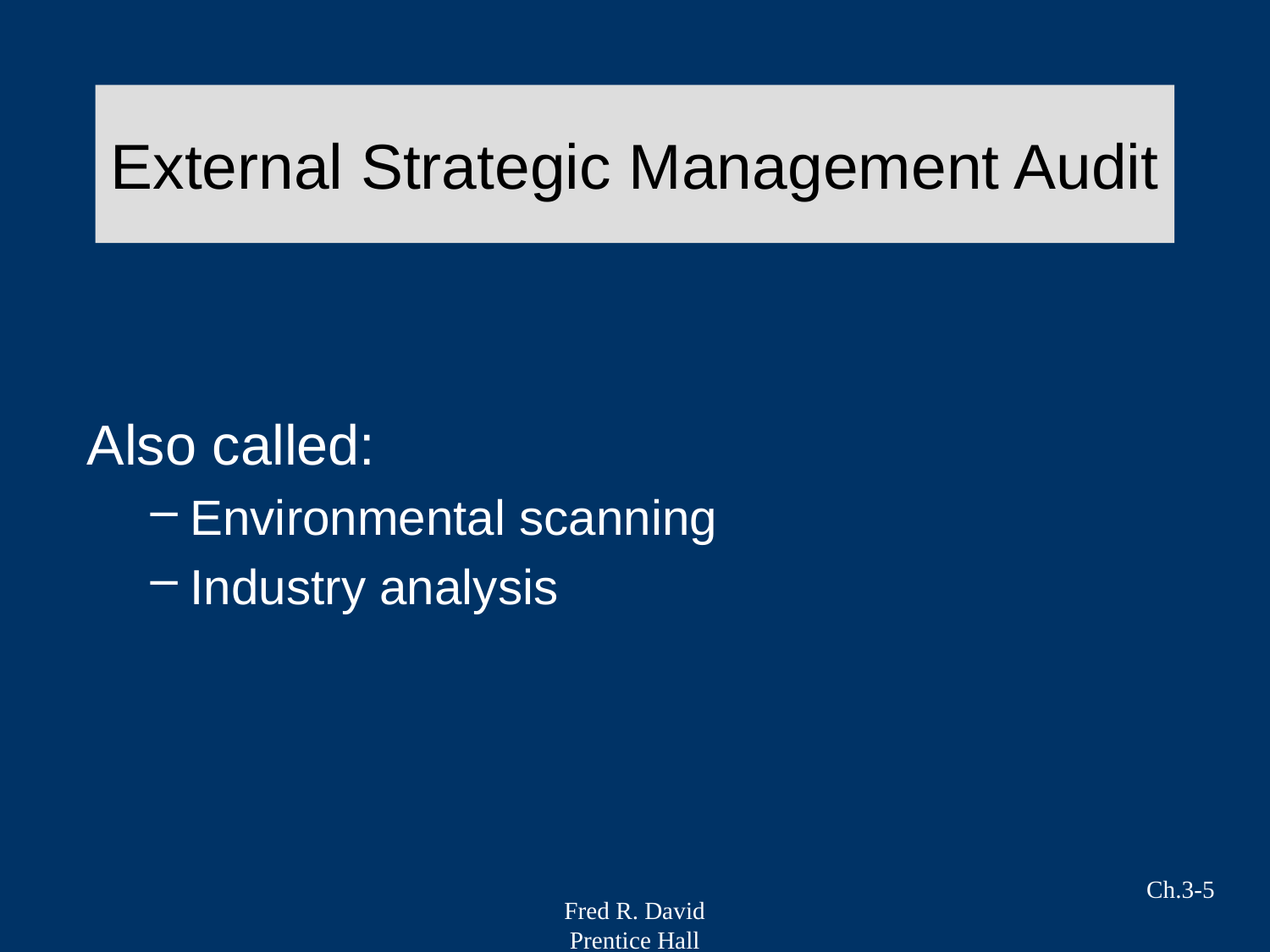

# External Strategic Management Audit
Also called:
Environmental scanning
Industry analysis
Ch.3-5
Fred R. David
Prentice Hall